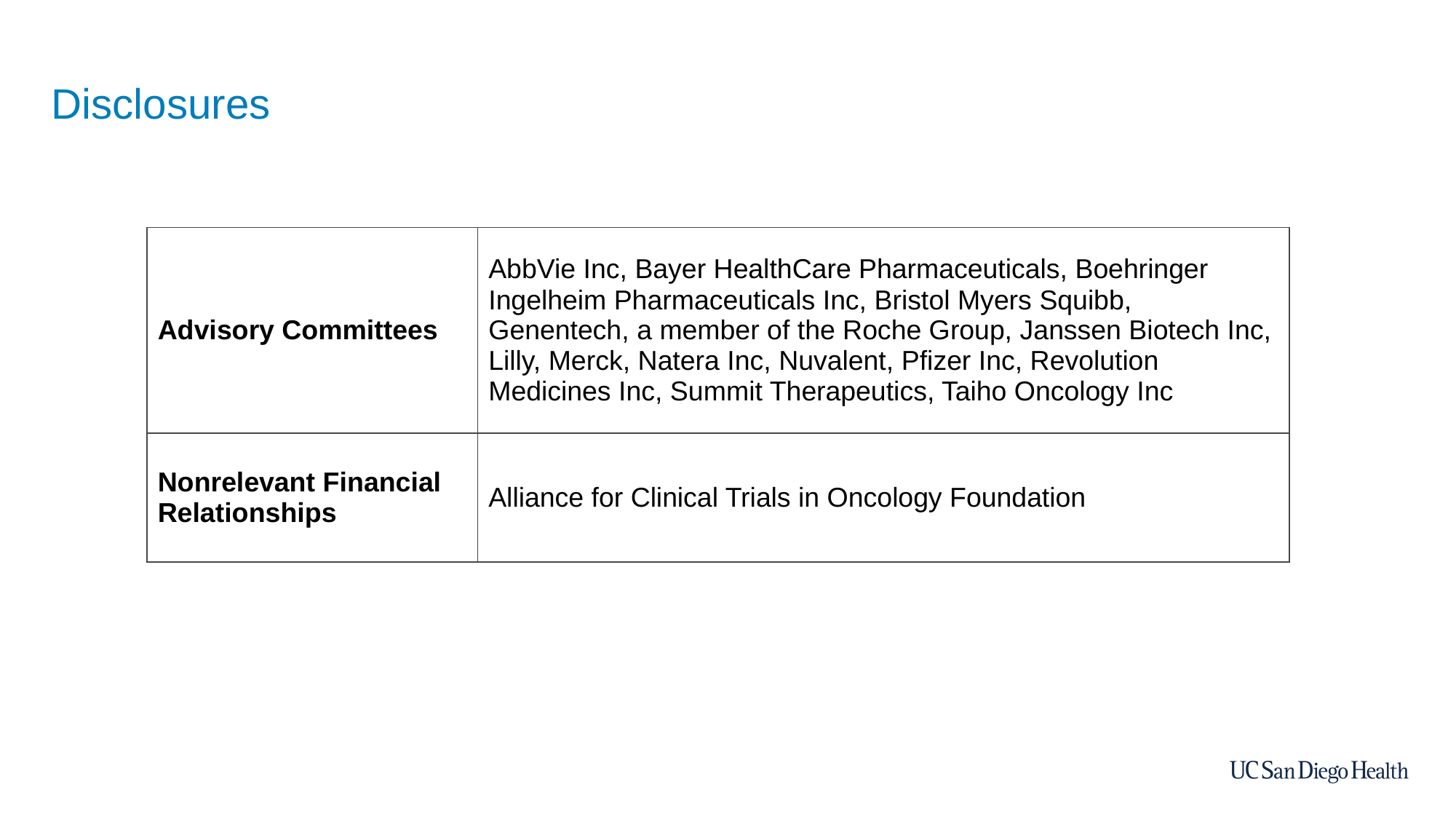

# Disclosures
| Advisory Committees | AbbVie Inc, Bayer HealthCare Pharmaceuticals, Boehringer Ingelheim Pharmaceuticals Inc, Bristol Myers Squibb, Genentech, a member of the Roche Group, Janssen Biotech Inc, Lilly, Merck, Natera Inc, Nuvalent, Pfizer Inc, Revolution Medicines Inc, Summit Therapeutics, Taiho Oncology Inc |
| --- | --- |
| Nonrelevant Financial Relationships | Alliance for Clinical Trials in Oncology Foundation |